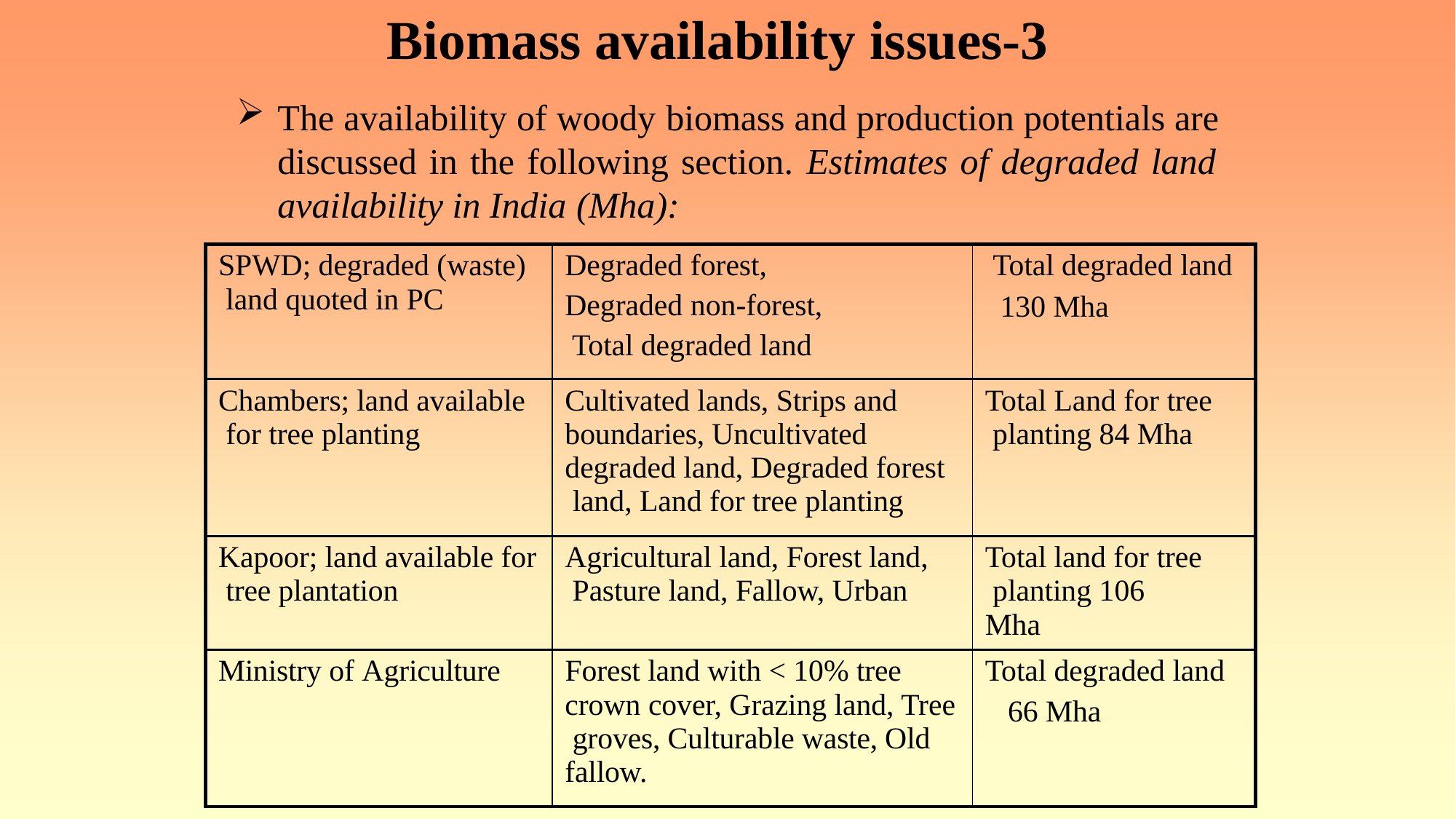

# Biomass availability issues-3
The availability of woody biomass and production potentials are  discussed in the following section. Estimates of degraded land  availability in India (Mha):
| SPWD; degraded (waste) land quoted in PC | Degraded forest, Degraded non-forest, Total degraded land | Total degraded land 130 Mha |
| --- | --- | --- |
| Chambers; land available for tree planting | Cultivated lands, Strips and boundaries, Uncultivated degraded land, Degraded forest land, Land for tree planting | Total Land for tree planting 84 Mha |
| Kapoor; land available for tree plantation | Agricultural land, Forest land, Pasture land, Fallow, Urban | Total land for tree planting 106 Mha |
| Ministry of Agriculture | Forest land with < 10% tree crown cover, Grazing land, Tree groves, Culturable waste, Old fallow. | Total degraded land 66 Mha |